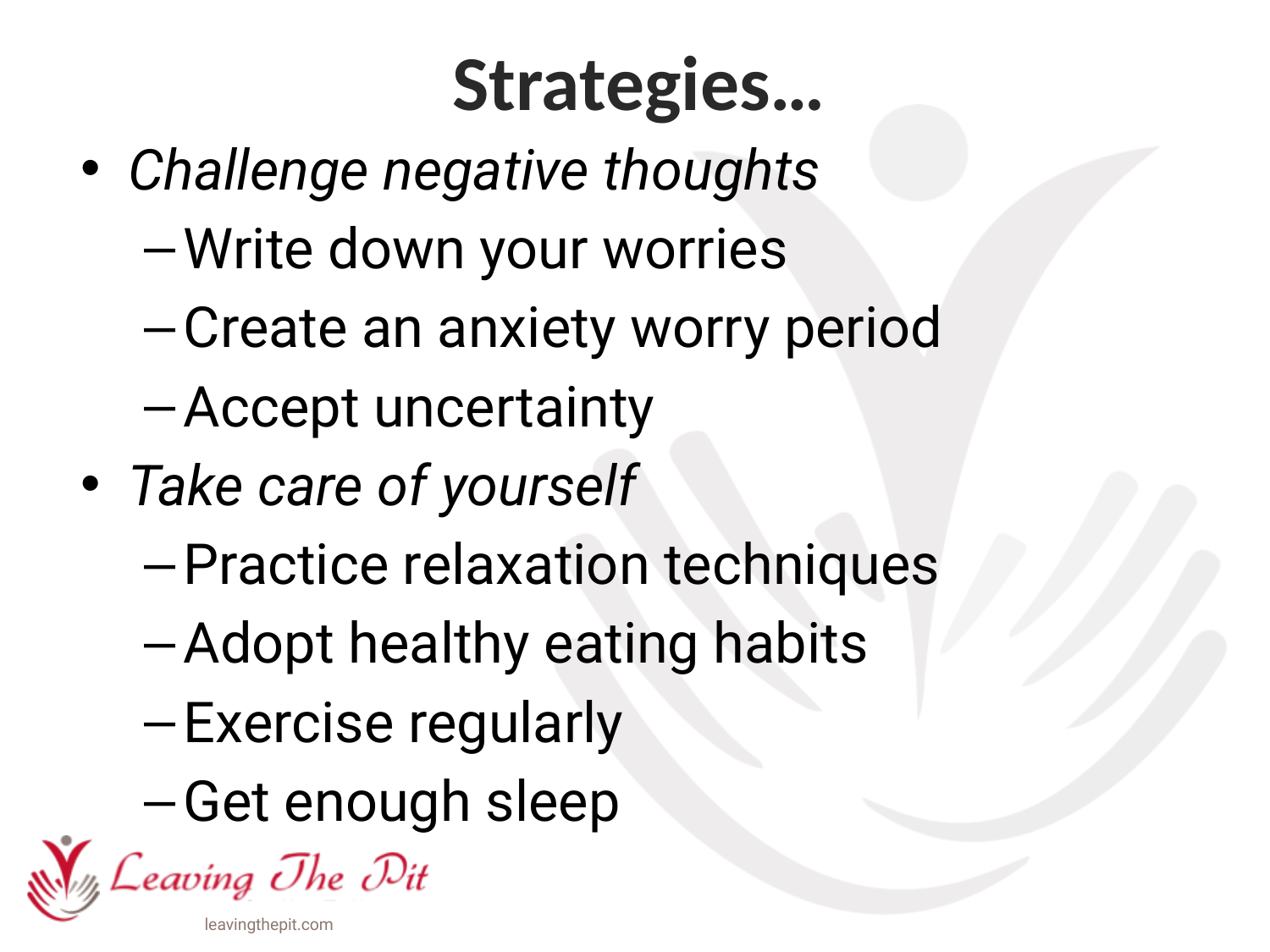

# Strategies…
Challenge negative thoughts
Write down your worries
Create an anxiety worry period
Accept uncertainty
Take care of yourself
Practice relaxation techniques
Adopt healthy eating habits
Exercise regularly
Get enough sleep